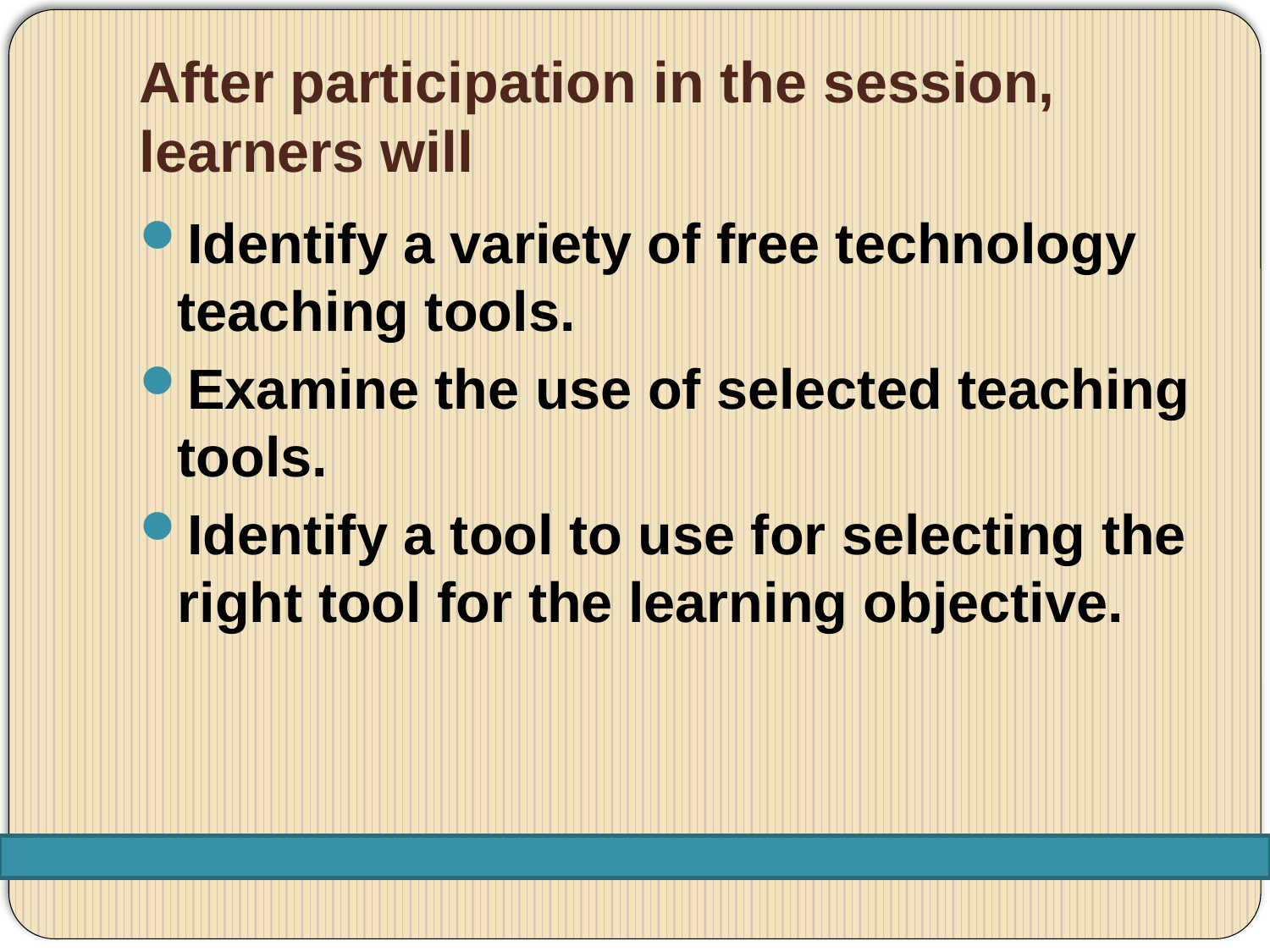

# After participation in the session, learners will
Identify a variety of free technology teaching tools.
Examine the use of selected teaching tools.
Identify a tool to use for selecting the right tool for the learning objective.